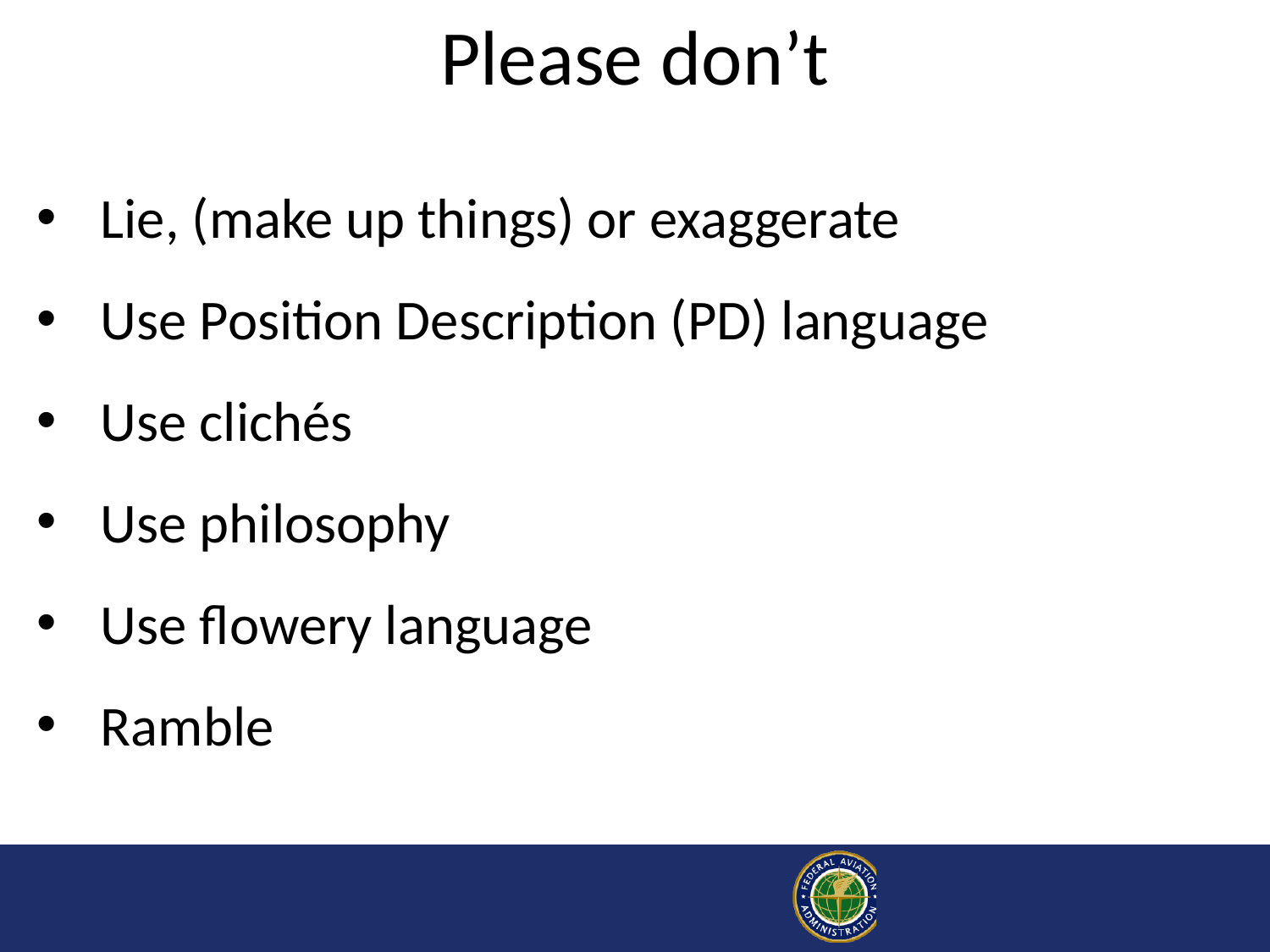

# Please don’t
Lie, (make up things) or exaggerate
Use Position Description (PD) language
Use clichés
Use philosophy
Use flowery language
Ramble